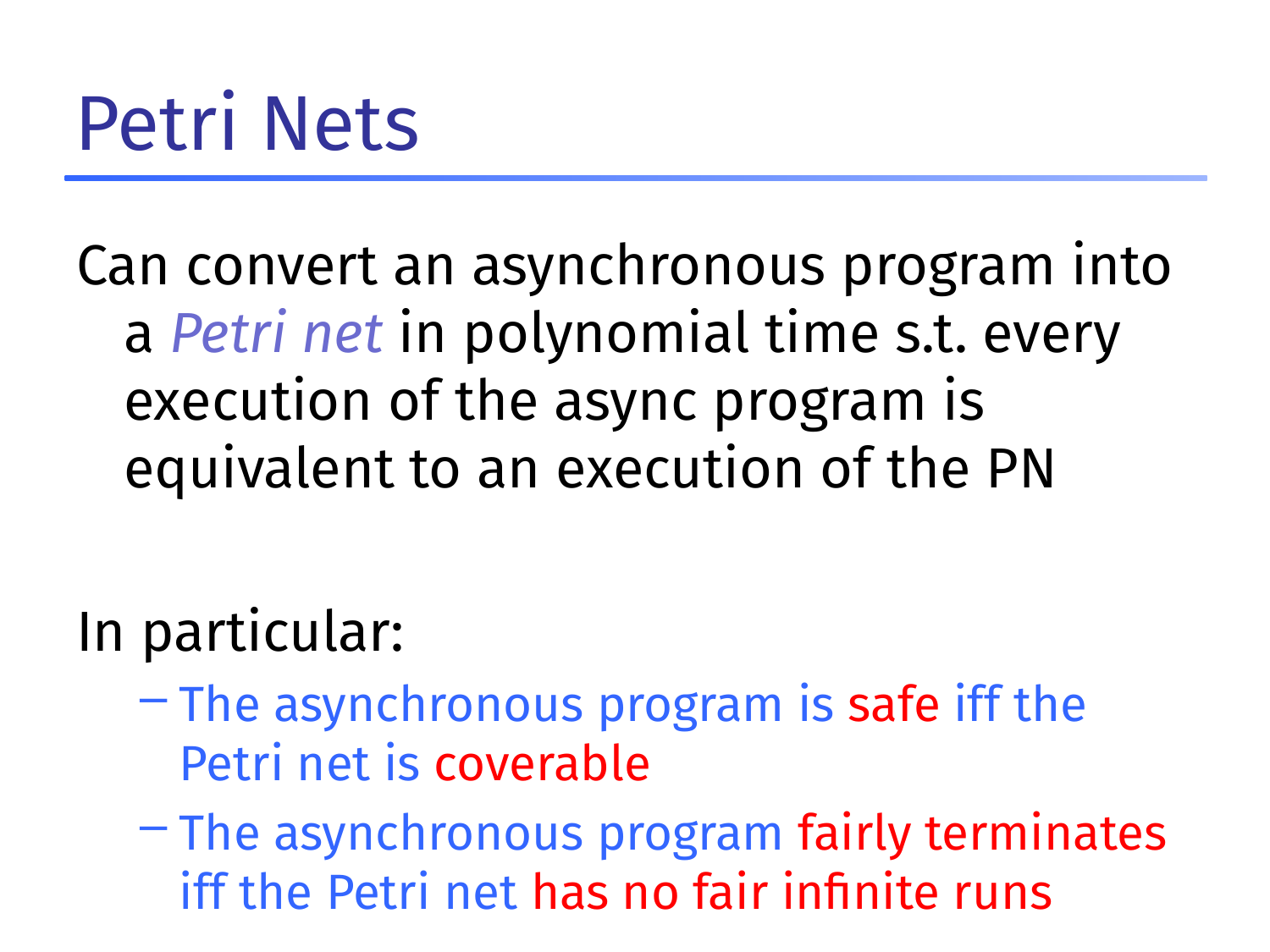

# Petri Nets
Can convert an asynchronous program into a Petri net in polynomial time s.t. every execution of the async program is equivalent to an execution of the PN

In particular:
The asynchronous program is safe iff the Petri net is coverable
The asynchronous program fairly terminates iff the Petri net has no fair infinite runs